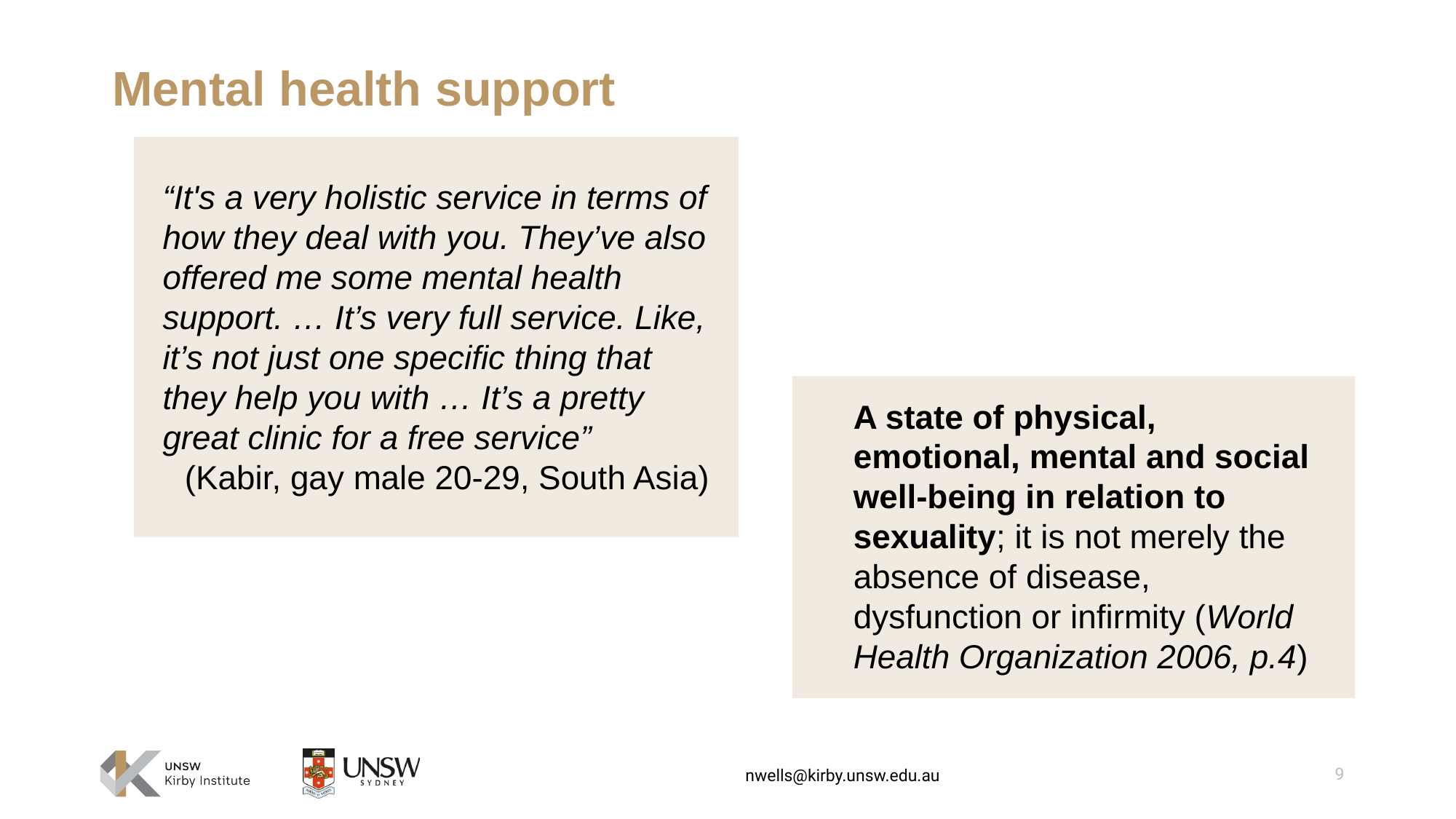

Mental health support

“It's a very holistic service in terms of how they deal with you. They’ve also offered me some mental health support. … It’s very full service. Like, it’s not just one specific thing that they help you with … It’s a pretty great clinic for a free service”
(Kabir, gay male 20-29, South Asia)

A state of physical, emotional, mental and social well-being in relation to sexuality; it is not merely the absence of disease, dysfunction or infirmity (World Health Organization 2006, p.4)
9
nwells@kirby.unsw.edu.au